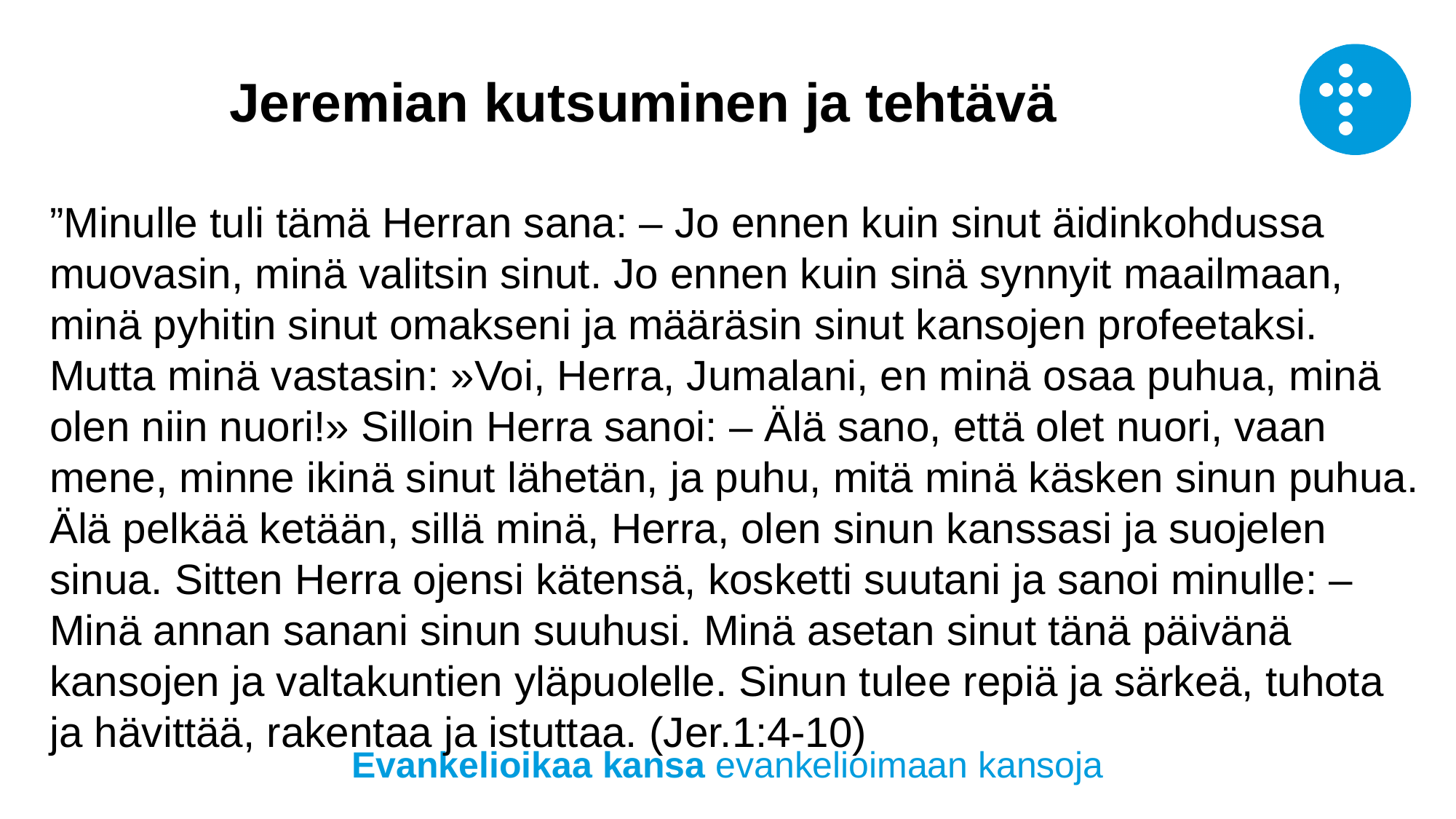

Jeremian kutsuminen ja tehtävä
”Minulle tuli tämä Herran sana: – Jo ennen kuin sinut äidinkohdussa muovasin, minä valitsin sinut. Jo ennen kuin sinä synnyit maailmaan, minä pyhitin sinut omakseni ja määräsin sinut kansojen profeetaksi. Mutta minä vastasin: »Voi, Herra, Jumalani, en minä osaa puhua, minä olen niin nuori!» Silloin Herra sanoi: – Älä sano, että olet nuori, vaan mene, minne ikinä sinut lähetän, ja puhu, mitä minä käsken sinun puhua. Älä pelkää ketään, sillä minä, Herra, olen sinun kanssasi ja suojelen sinua. Sitten Herra ojensi kätensä, kosketti suutani ja sanoi minulle: – Minä annan sanani sinun suuhusi. Minä asetan sinut tänä päivänä kansojen ja valtakuntien yläpuolelle. Sinun tulee repiä ja särkeä, tuhota ja hävittää, rakentaa ja istuttaa. (Jer.1:4-10)